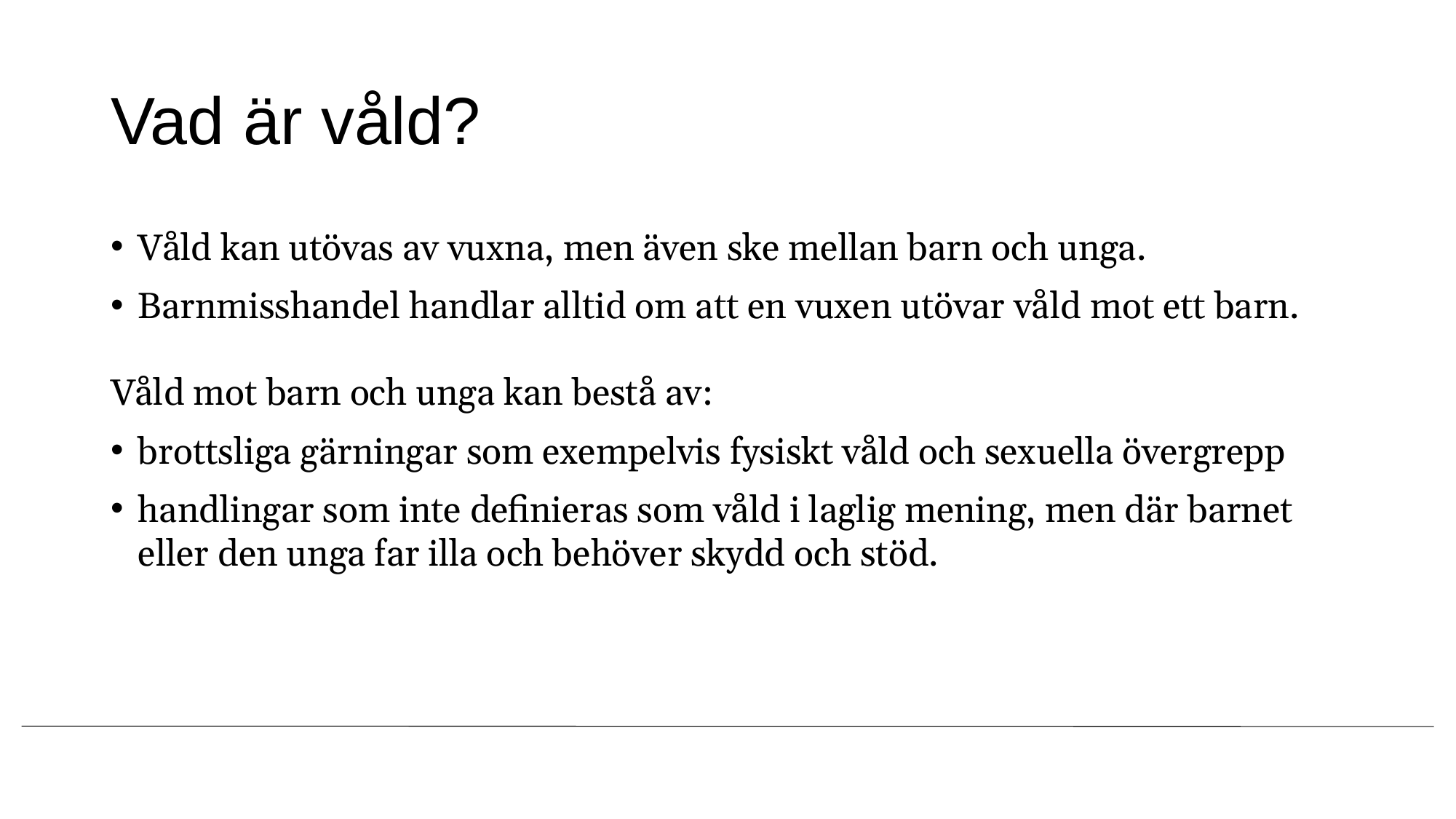

# Vad är våld?
Våld kan utövas av vuxna, men även ske mellan barn och unga.
Barnmisshandel handlar alltid om att en vuxen utövar våld mot ett barn.
Våld mot barn och unga kan bestå av:
brottsliga gärningar som exempelvis fysiskt våld och sexuella övergrepp
handlingar som inte definieras som våld i laglig mening, men där barnet eller den unga far illa och behöver skydd och stöd.